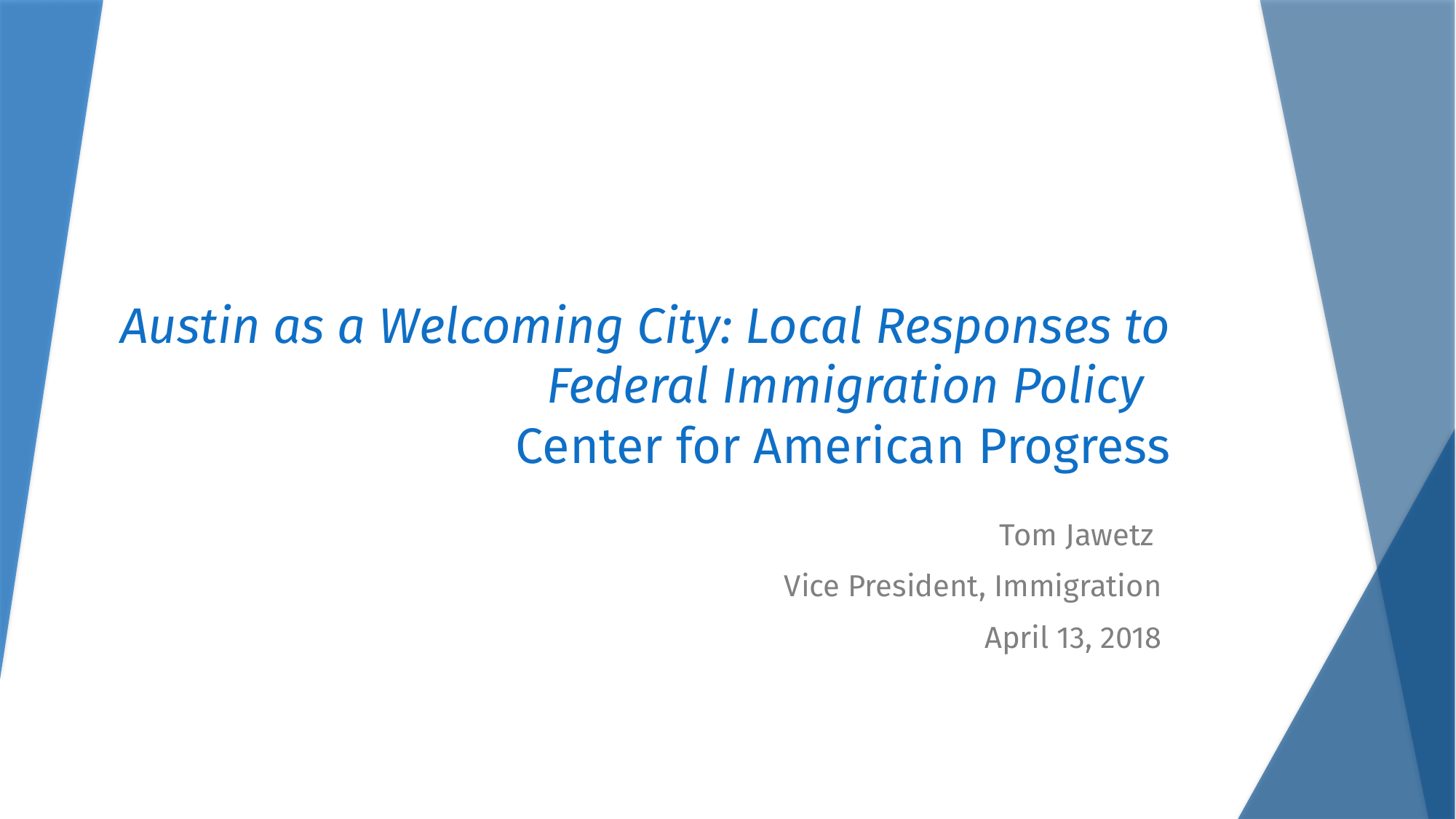

# Austin as a Welcoming City: Local Responses to Federal Immigration Policy Center for American Progress
Tom Jawetz
Vice President, Immigration
April 13, 2018